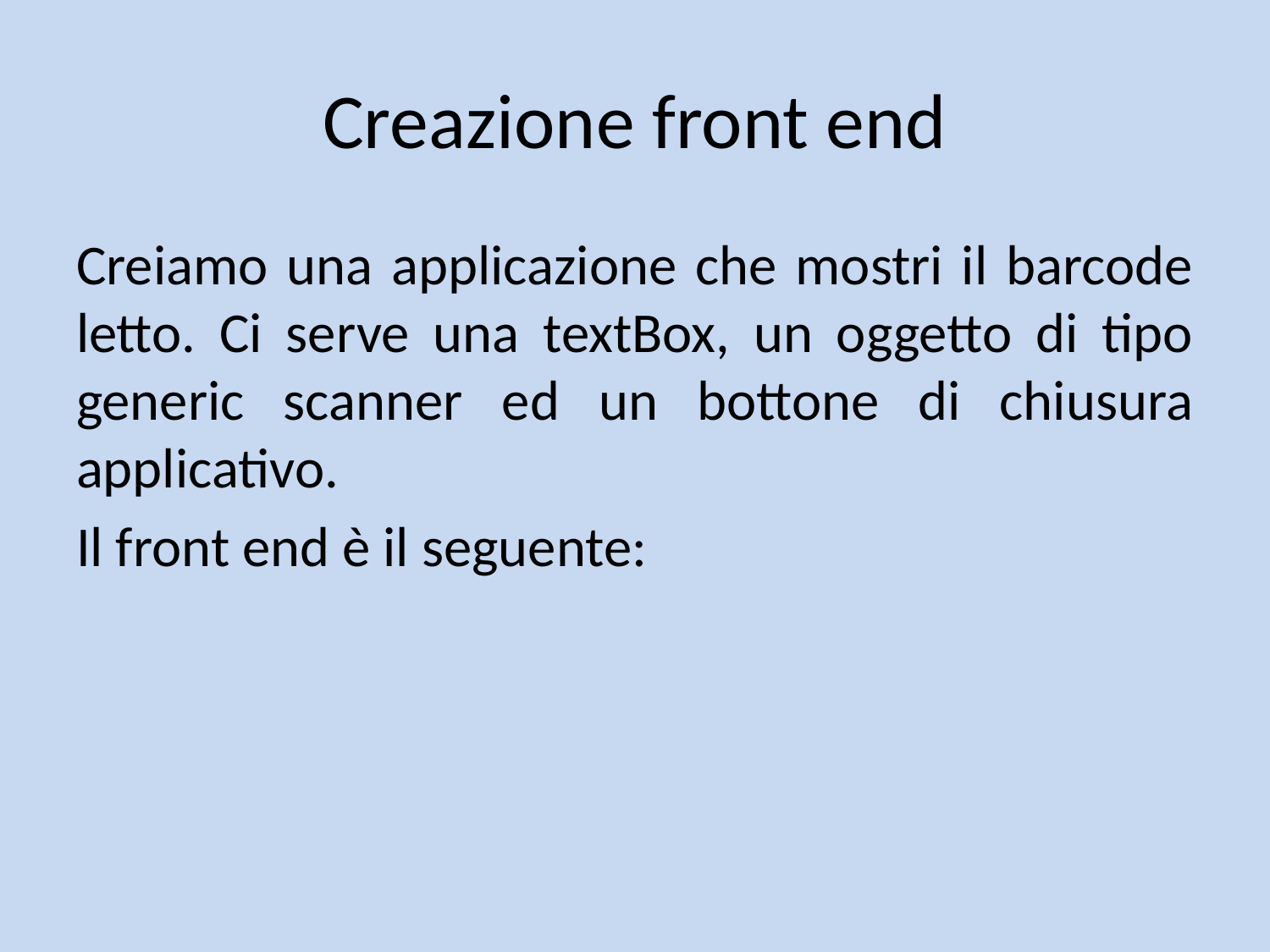

# Creazione front end
Creiamo una applicazione che mostri il barcode letto. Ci serve una textBox, un oggetto di tipo generic scanner ed un bottone di chiusura applicativo.
Il front end è il seguente: